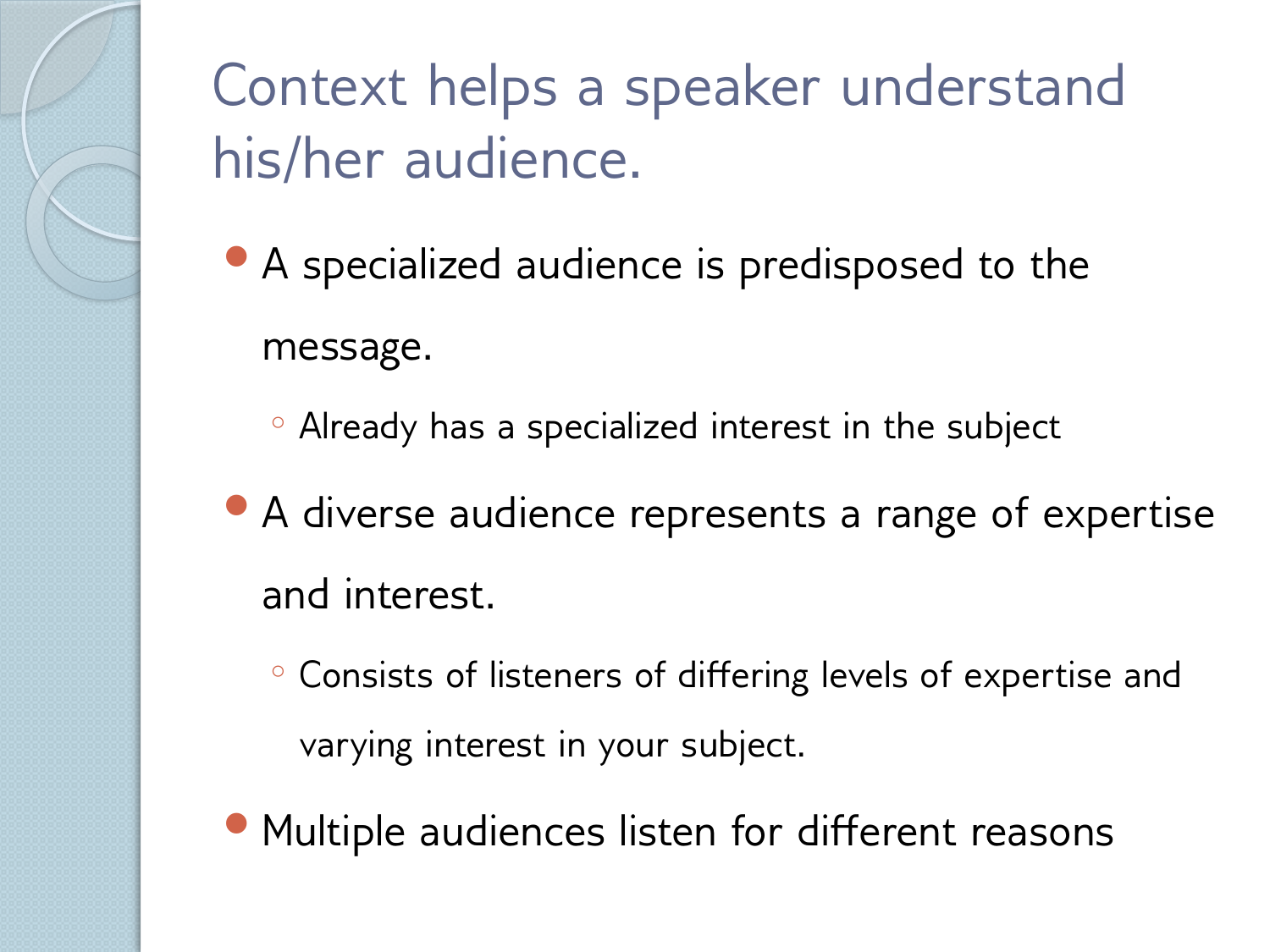

# Context helps a speaker understand his/her audience.
A specialized audience is predisposed to the message.
Already has a specialized interest in the subject
A diverse audience represents a range of expertise and interest.
Consists of listeners of differing levels of expertise and varying interest in your subject.
Multiple audiences listen for different reasons